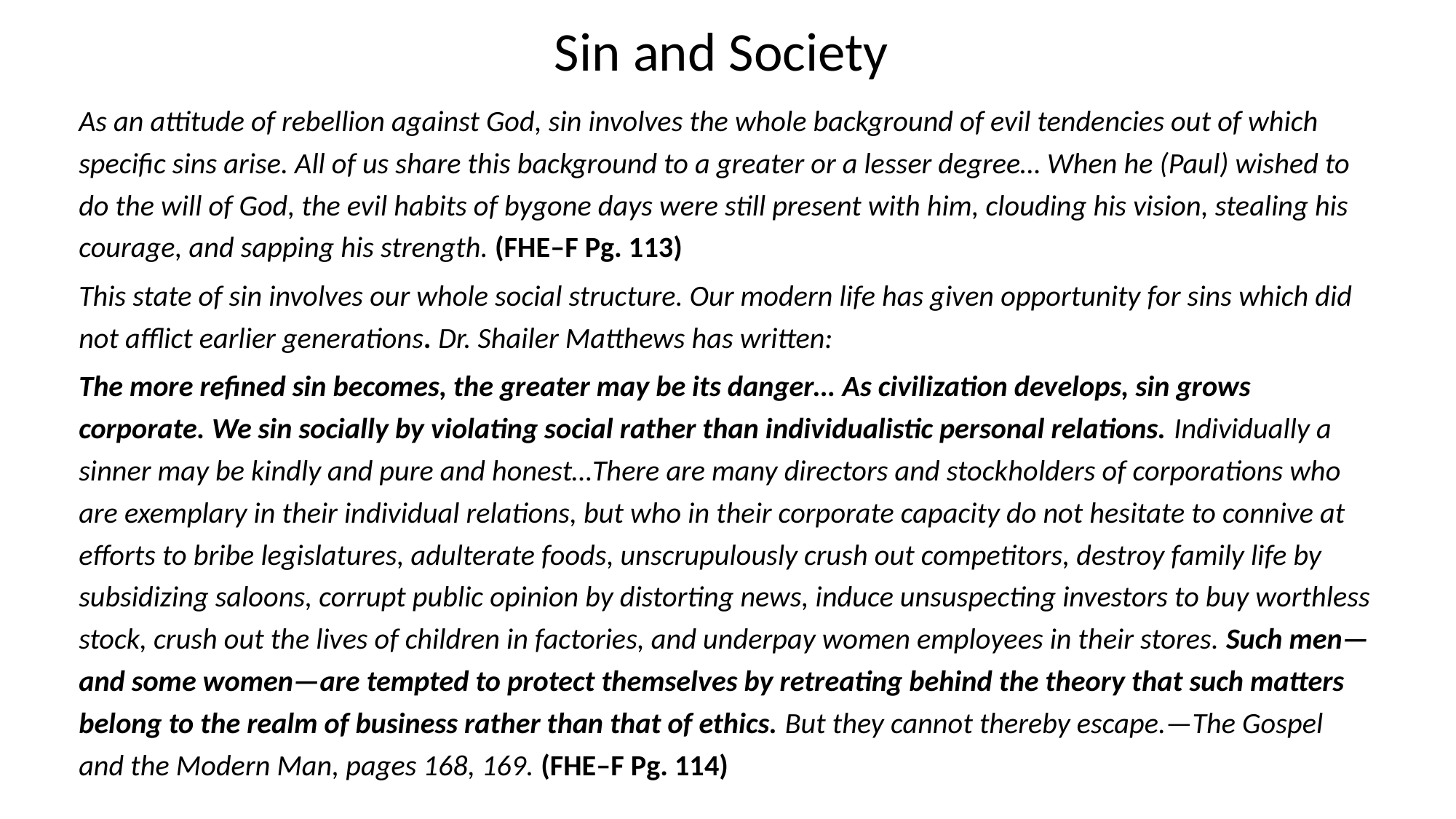

# Sin and Society
As an attitude of rebellion against God, sin involves the whole background of evil tendencies out of which specific sins arise. All of us share this background to a greater or a lesser degree… When he (Paul) wished to do the will of God, the evil habits of bygone days were still present with him, clouding his vision, stealing his courage, and sapping his strength. (FHE–F Pg. 113)
This state of sin involves our whole social structure. Our modern life has given opportunity for sins which did not afflict earlier generations. Dr. Shailer Matthews has written:
The more refined sin becomes, the greater may be its danger… As civilization develops, sin grows corporate. We sin socially by violating social rather than individualistic personal relations. Individually a sinner may be kindly and pure and honest…There are many directors and stock­holders of corporations who are exemplary in their individual relations, but who in their corporate capacity do not hesitate to connive at efforts to bribe legislatures, adulterate foods, unscrupulously crush out competitors, destroy family life by subsidizing saloons, corrupt public opinion by distorting news, induce unsuspecting investors to buy worthless stock, crush out the lives of children in factories, and underpay women employees in their stores. Such men—and some women—are tempted to protect themselves by retreating behind the theory that such matters belong to the realm of business rather than that of ethics. But they cannot thereby escape.—The Gospel and the Modern Man, pages 168, 169. (FHE–F Pg. 114)